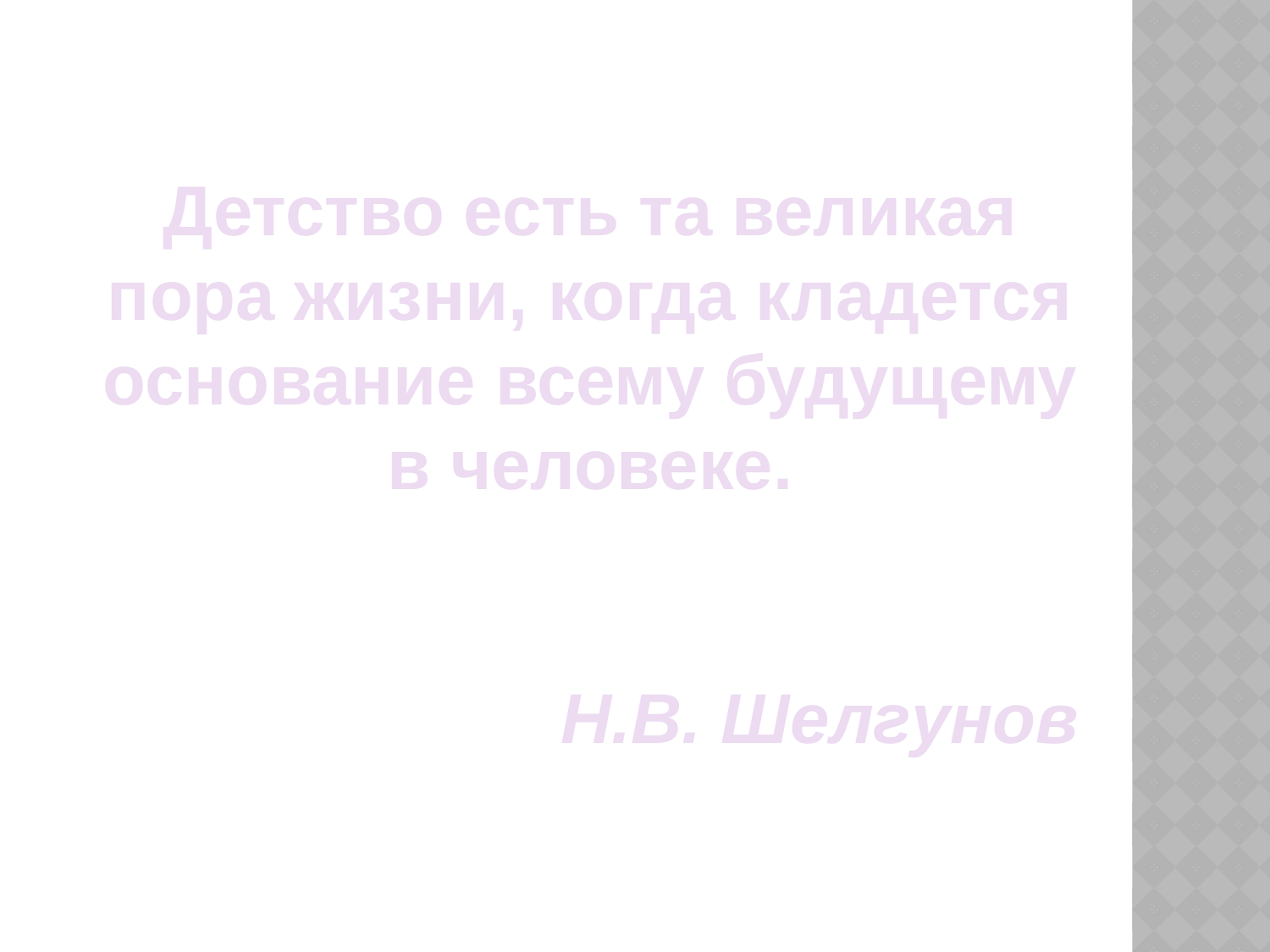

Детство есть та великая пора жизни, когда кладется основание всему будущему в человеке.

 Н.В. Шелгунов